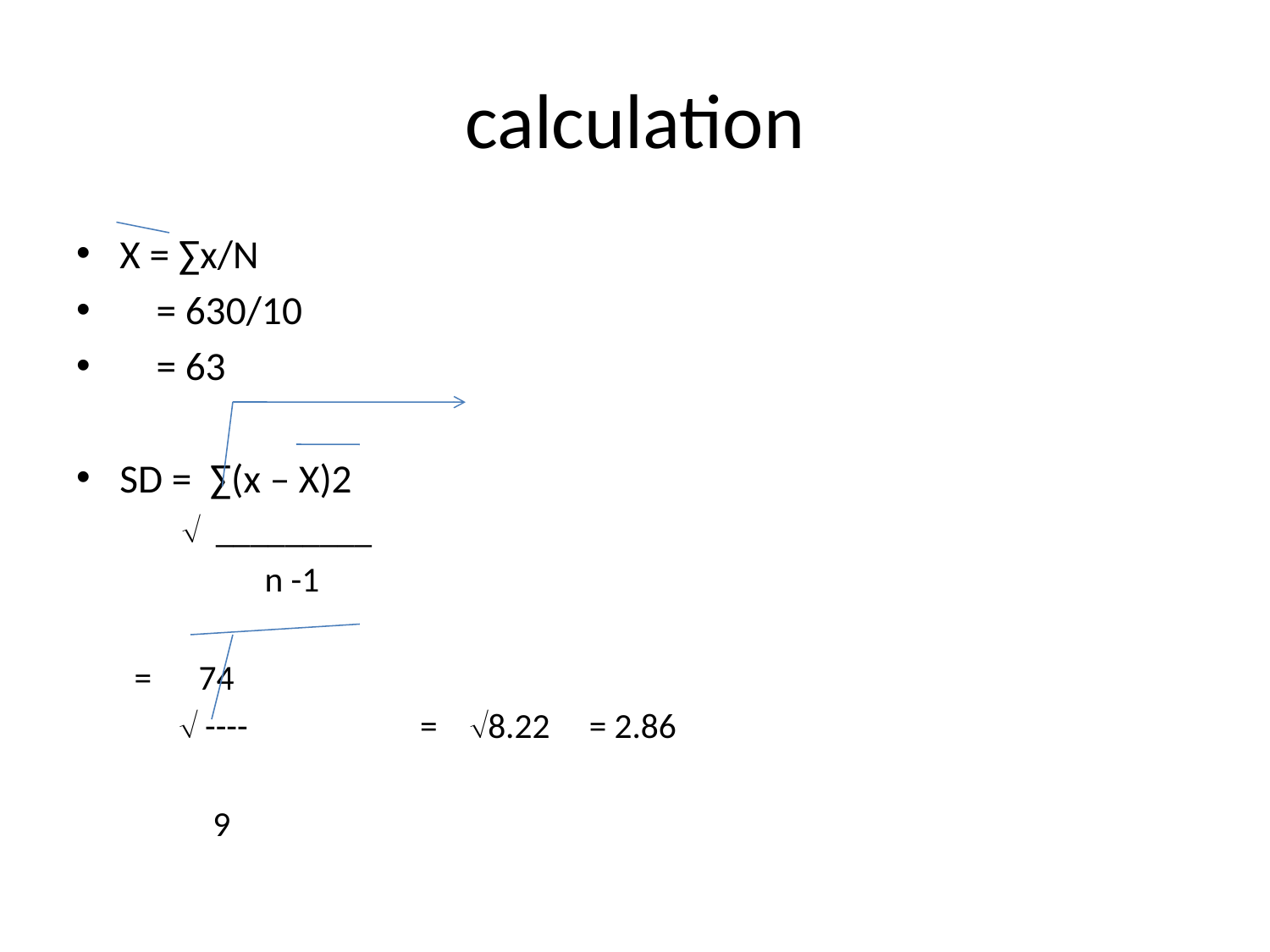

# calculation
X = ∑x/N
    = 630/10
    = 63

SD =  ∑(x – X)2
      √  _________
	            n -1

=      74
	 √ ----                      =    √8.22     = 2.86

          9